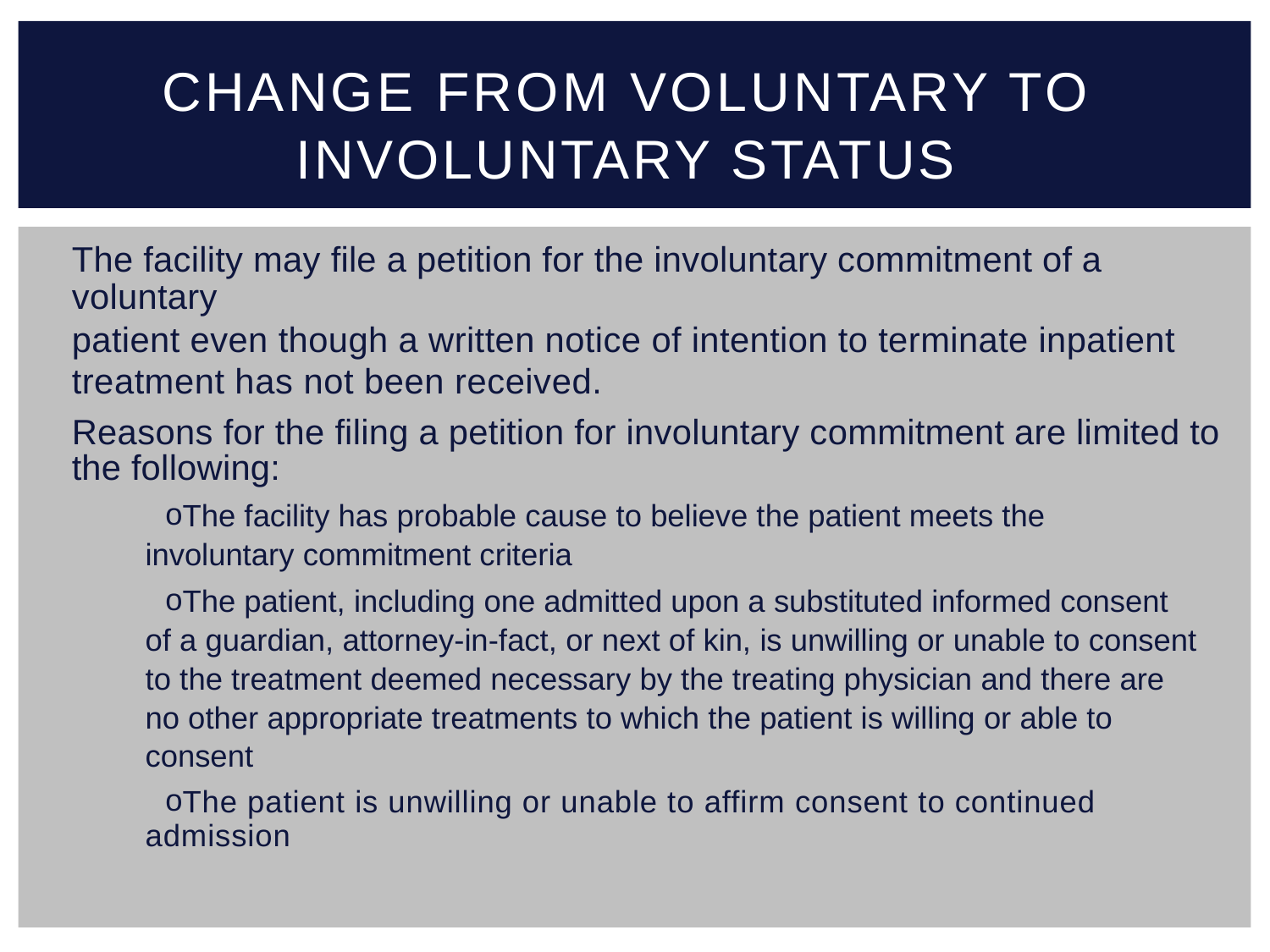

CHANGE FROM VOLUNTARY TO
INVOLUNTARY STATUS
The facility may file a petition for the involuntary commitment of a voluntary
patient even though a written notice of intention to terminate inpatient
treatment has not been received.
Reasons for the filing a petition for involuntary commitment are limited to the following:
The facility has probable cause to believe the patient meets the involuntary commitment criteria
The patient, including one admitted upon a substituted informed consent of a guardian, attorney-in-fact, or next of kin, is unwilling or unable to consent to the treatment deemed necessary by the treating physician and there are no other appropriate treatments to which the patient is willing or able to consent
The patient is unwilling or unable to affirm consent to continued admission